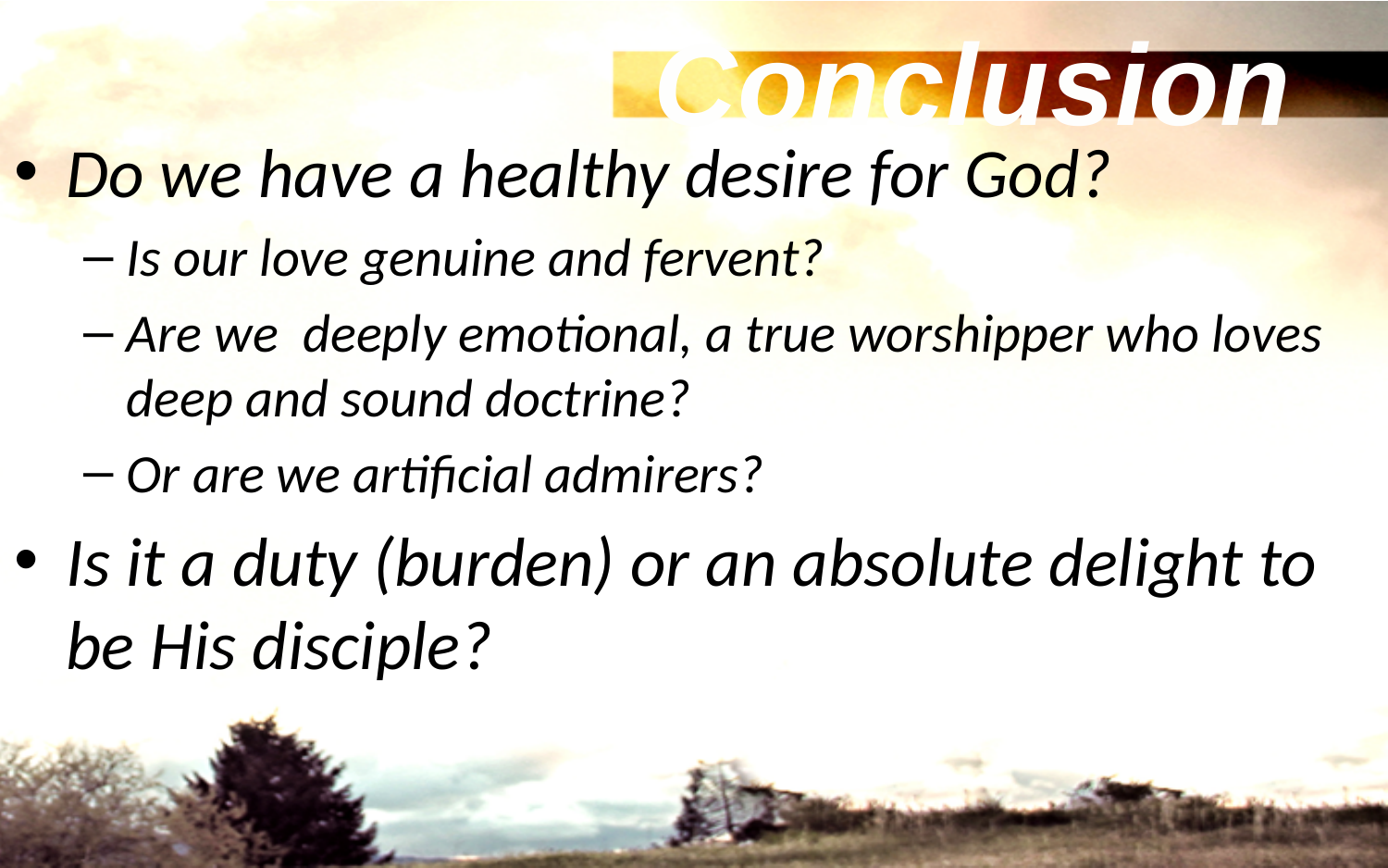

Conclusion
Do we have a healthy desire for God?
Is our love genuine and fervent?
Are we  deeply emotional, a true worshipper who loves deep and sound doctrine?
Or are we artificial admirers?
Is it a duty (burden) or an absolute delight to be His disciple?